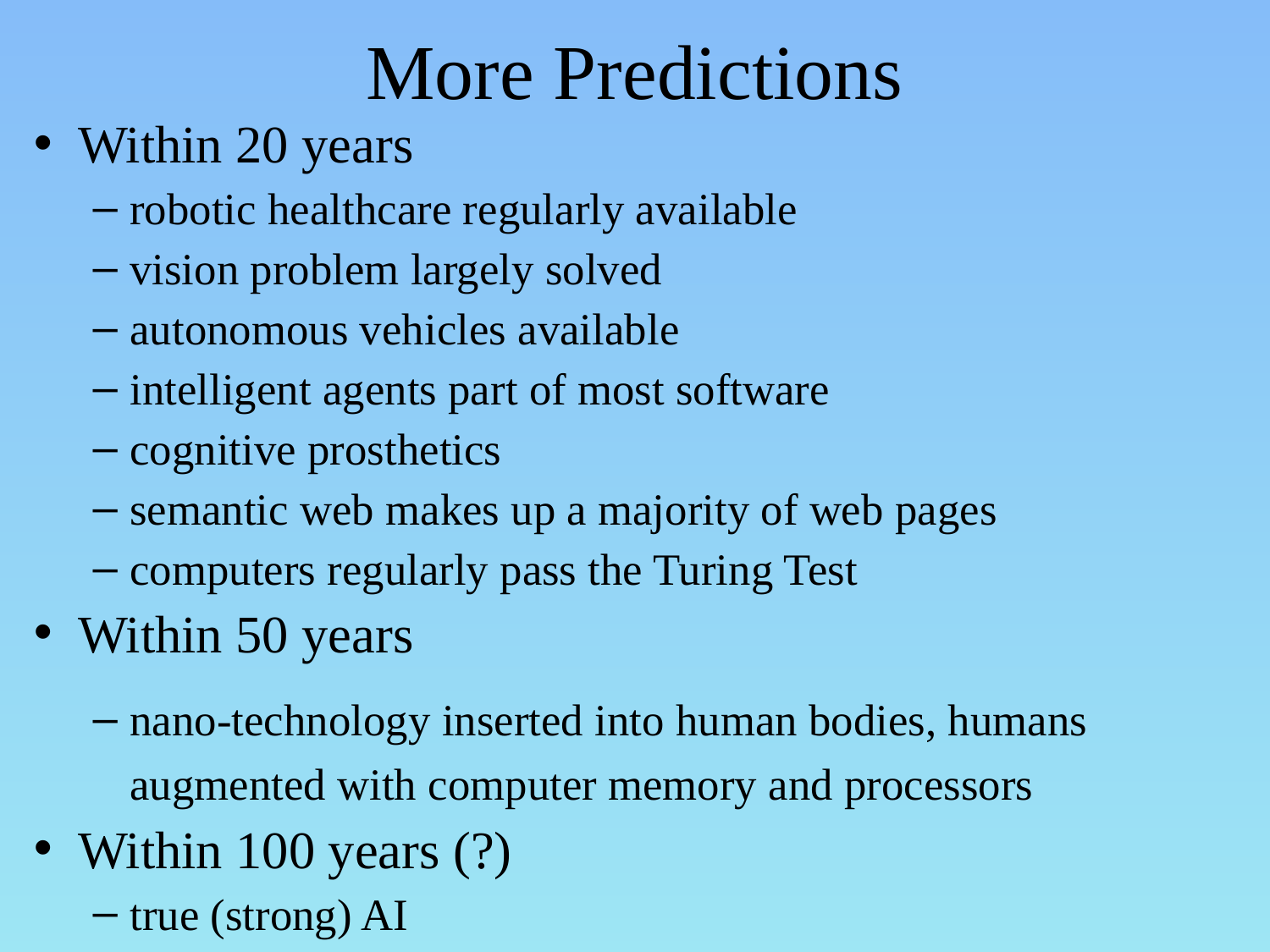

# More Predictions
Within 20 years
robotic healthcare regularly available
vision problem largely solved
autonomous vehicles available
intelligent agents part of most software
cognitive prosthetics
semantic web makes up a majority of web pages
computers regularly pass the Turing Test
Within 50 years
nano-technology inserted into human bodies, humans augmented with computer memory and processors
Within 100 years (?)
true (strong) AI